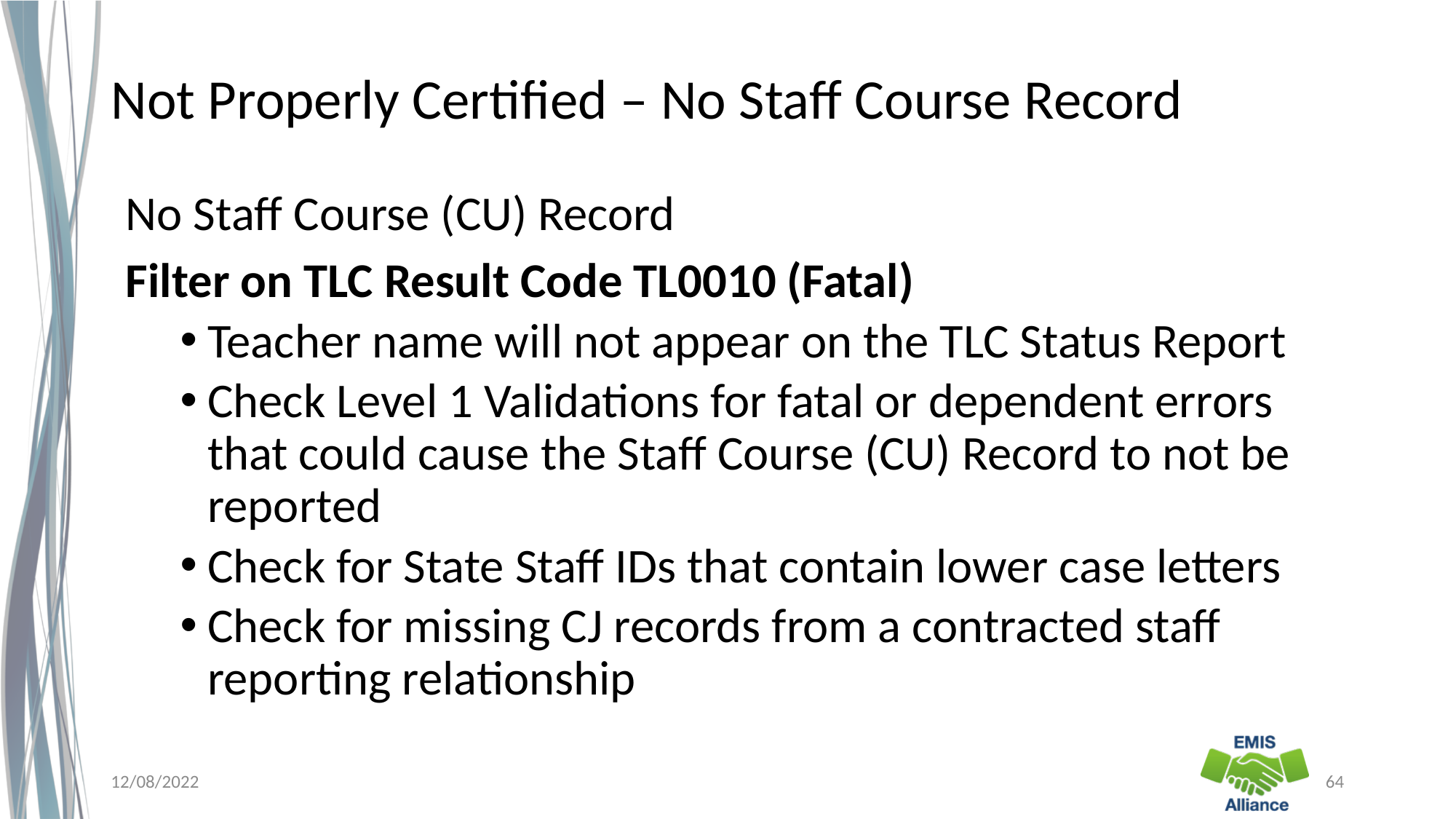

# Not Properly Certified – No Staff Course Record
No Staff Course (CU) Record
Filter on TLC Result Code TL0010 (Fatal)
Teacher name will not appear on the TLC Status Report
Check Level 1 Validations for fatal or dependent errors that could cause the Staff Course (CU) Record to not be reported
Check for State Staff IDs that contain lower case letters
Check for missing CJ records from a contracted staff reporting relationship
12/08/2022
64